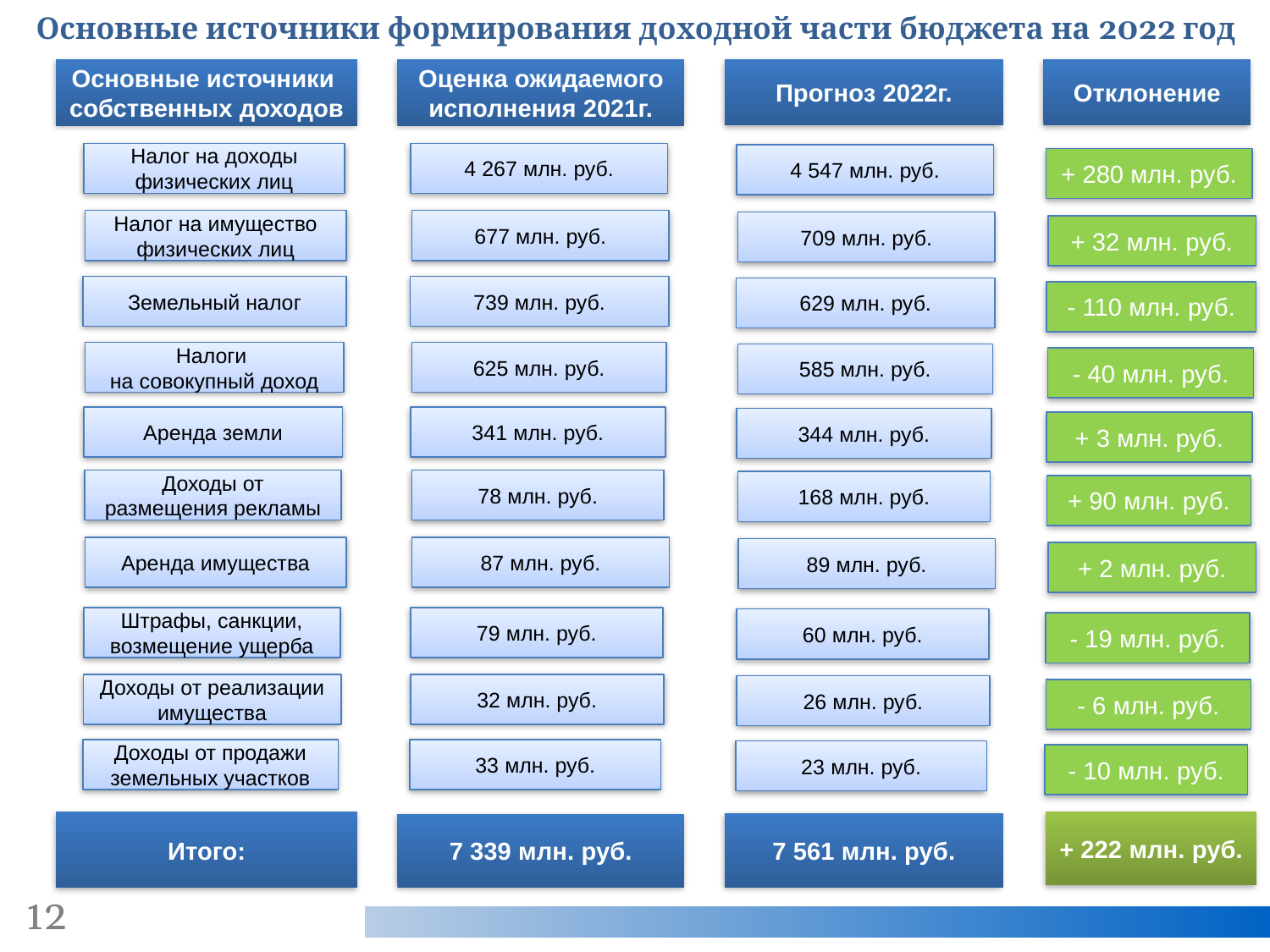

Основные источники формирования доходной части бюджета на 2022 год
Основные источники  собственных доходов
Прогноз 2022г.
Отклонение
Оценка ожидаемого исполнения 2021г.
Налог на доходы физических лиц
4 267 млн. руб.
4 547 млн. руб.
+ 280 млн. руб.
Налог на имущество физических лиц
677 млн. руб.
709 млн. руб.
+ 32 млн. руб.
Земельный налог
739 млн. руб.
629 млн. руб.
- 110 млн. руб.
Налоги
на совокупный доход
625 млн. руб.
585 млн. руб.
- 40 млн. руб.
Аренда земли
341 млн. руб.
344 млн. руб.
+ 3 млн. руб.
Доходы от размещения рекламы
78 млн. руб.
168 млн. руб.
+ 90 млн. руб.
Аренда имущества
87 млн. руб.
89 млн. руб.
+ 2 млн. руб.
Штрафы, санкции, возмещение ущерба
79 млн. руб.
60 млн. руб.
- 19 млн. руб.
Доходы от реализации имущества
32 млн. руб.
26 млн. руб.
- 6 млн. руб.
Доходы от продажи земельных участков
33 млн. руб.
23 млн. руб.
- 10 млн. руб.
+ 222 млн. руб.
Итого:
7 561 млн. руб.
7 339 млн. руб.
12

Тольятти, 2021
12